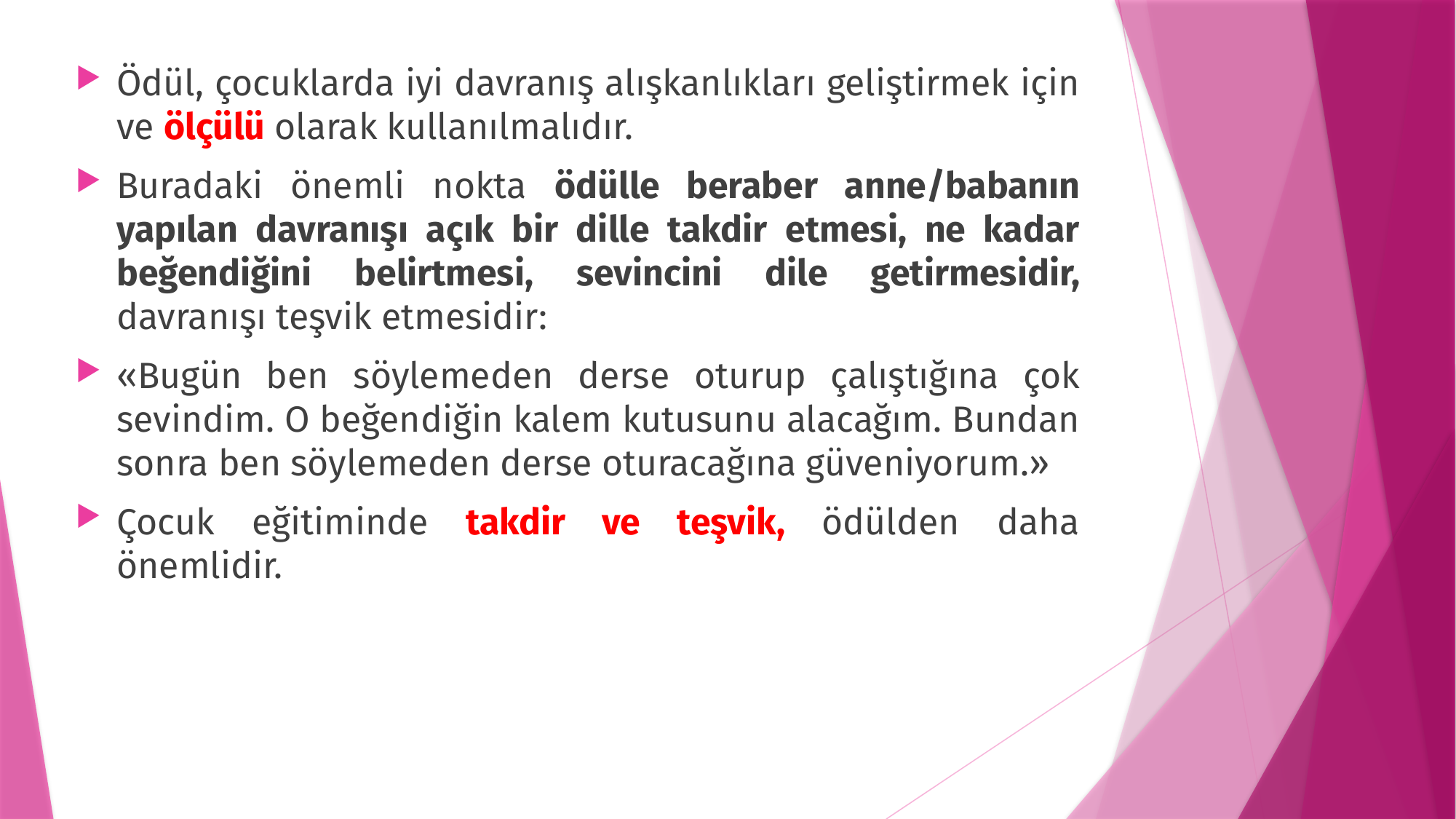

Ödül, çocuklarda iyi davranış alışkanlıkları geliştirmek için ve ölçülü olarak kullanılmalıdır.
Buradaki önemli nokta ödülle beraber anne/babanın yapılan davranışı açık bir dille takdir etmesi, ne kadar beğendiğini belirtmesi, sevincini dile getirmesidir, davranışı teşvik etmesidir:
«Bugün ben söylemeden derse oturup çalıştığına çok sevindim. O beğendiğin kalem kutusunu alacağım. Bundan sonra ben söylemeden derse oturacağına güveniyorum.»
Çocuk eğitiminde takdir ve teşvik, ödülden daha önemlidir.